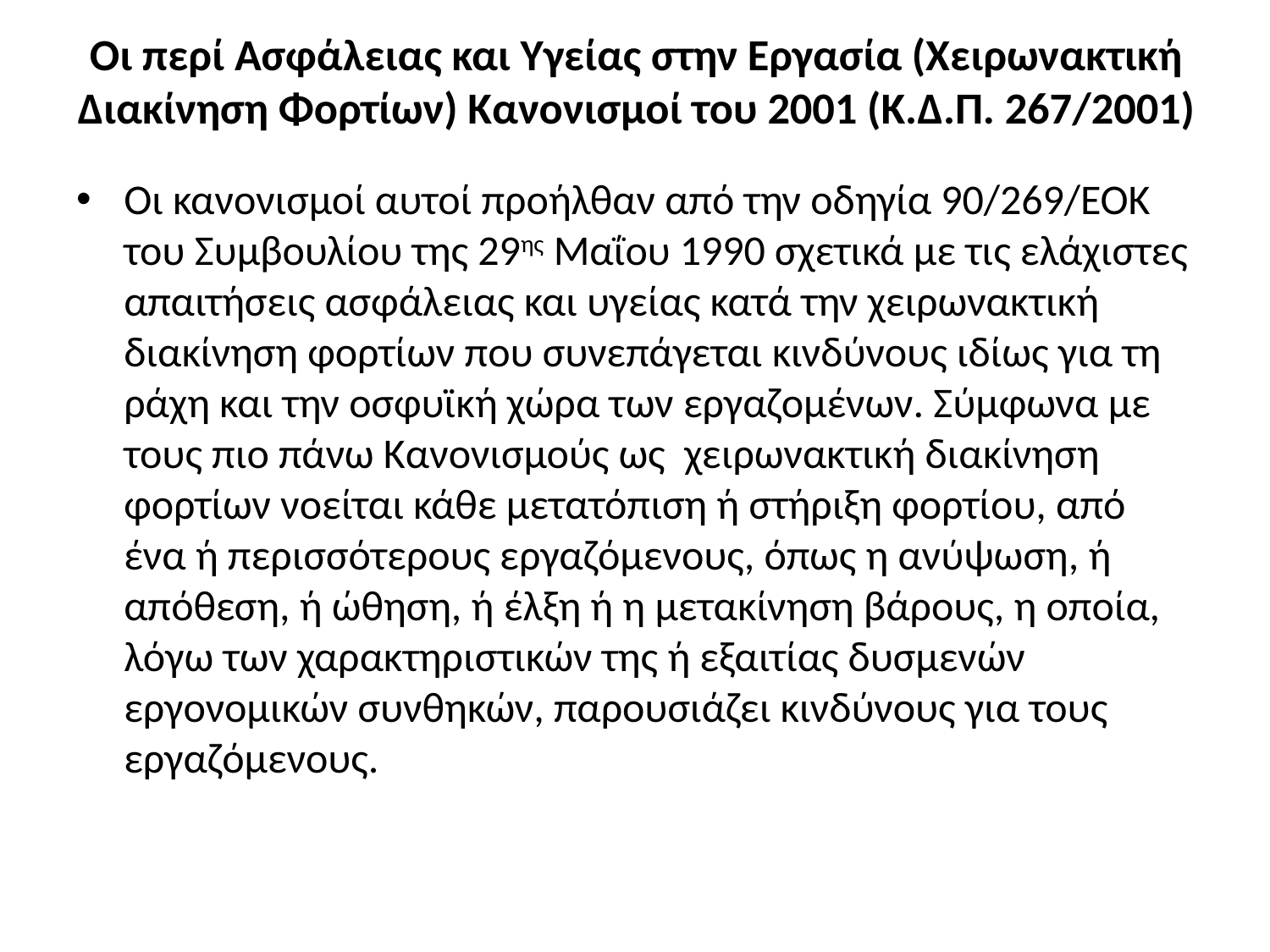

# Οι περί Ασφάλειας και Υγείας στην Εργασία (Χειρωνακτική Διακίνηση Φορτίων) Κανονισμοί του 2001 (Κ.Δ.Π. 267/2001)
Οι κανονισμοί αυτοί προήλθαν από την οδηγία 90/269/ΕΟΚ του Συμβουλίου της 29ης Μαΐου 1990 σχετικά με τις ελάχιστες απαιτήσεις ασφάλειας και υγείας κατά την χειρωνακτική διακίνηση φορτίων που συνεπάγεται κινδύνους ιδίως για τη ράχη και την οσφυϊκή χώρα των εργαζομένων. Σύμφωνα με τους πιο πάνω Κανονισμούς ως  χειρωνακτική διακίνηση φορτίων νοείται κάθε μετατόπιση ή στήριξη φορτίου, από ένα ή περισσότερους εργαζόμενους, όπως η ανύψωση, ή απόθεση, ή ώθηση, ή έλξη ή η μετακίνηση βάρους, η οποία, λόγω των χαρακτηριστικών της ή εξαιτίας δυσμενών εργονομικών συνθηκών, παρουσιάζει κινδύνους για τους εργαζόμενους.